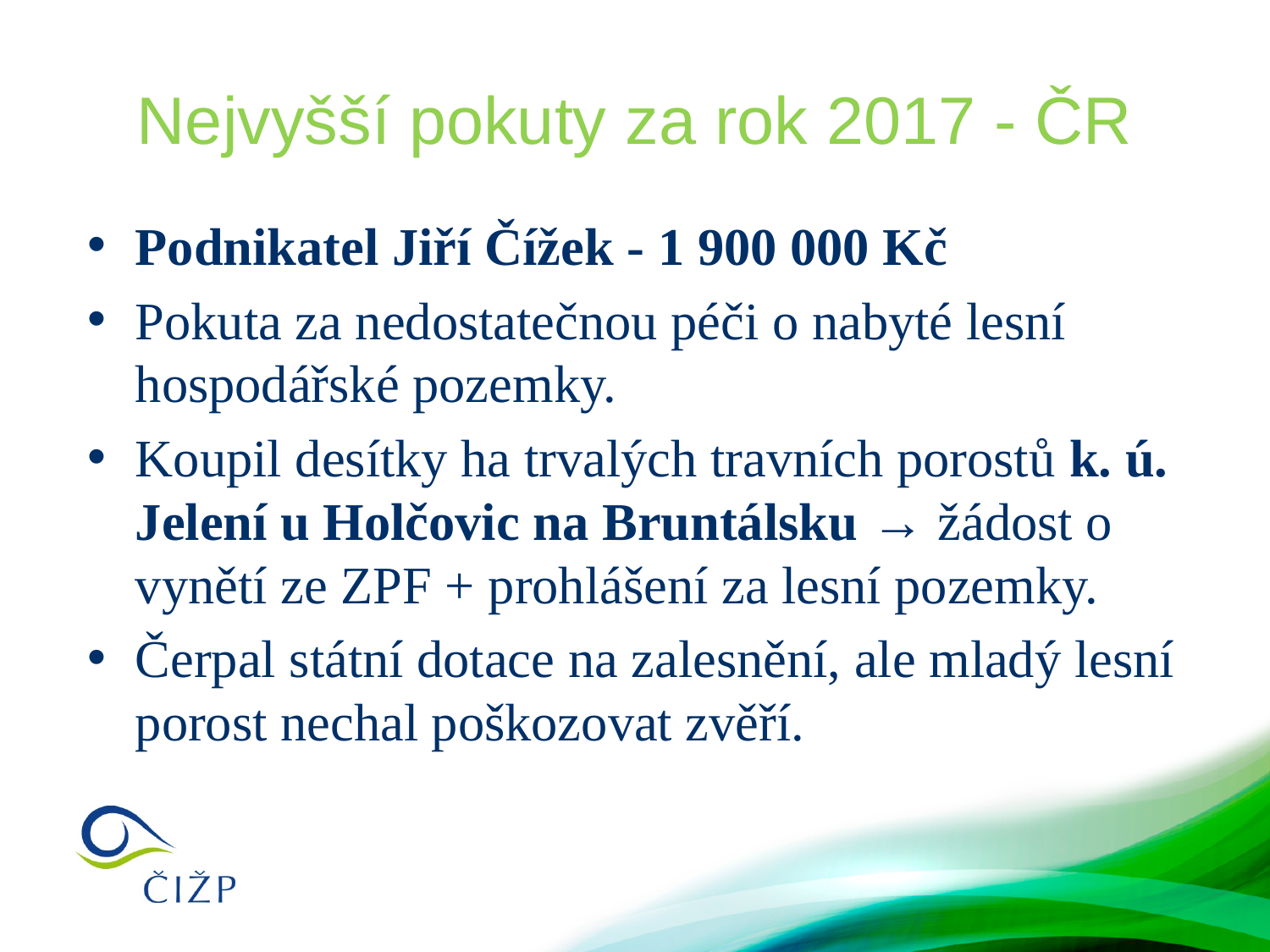

# Nejvyšší pokuty za rok 2017 - ČR
Podnikatel Jiří Čížek - 1 900 000 Kč
Pokuta za nedostatečnou péči o nabyté lesní hospodářské pozemky.
Koupil desítky ha trvalých travních porostů k. ú. Jelení u Holčovic na Bruntálsku → žádost o vynětí ze ZPF + prohlášení za lesní pozemky.
Čerpal státní dotace na zalesnění, ale mladý lesní porost nechal poškozovat zvěří.